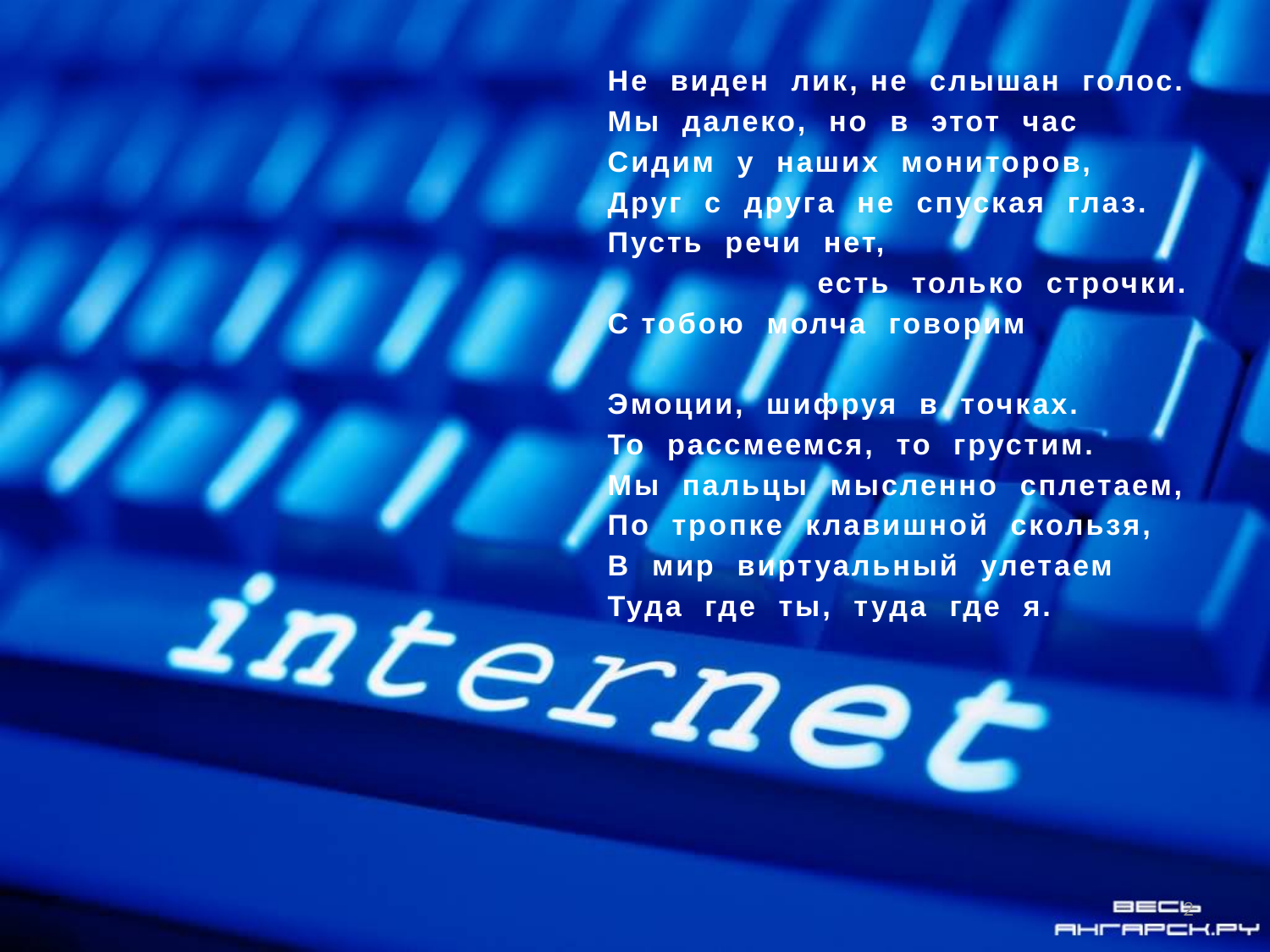

Не  виден  лик, не  слышан  голос.
Мы  далеко,  но  в  этот  час
Сидим  у  наших  мониторов,
Друг  с  друга  не  спуская  глаз.
Пусть  речи  нет,
                    есть  только  строчки.
С тобою  молча  говорим

Эмоции,  шифруя  в  точках.
То  рассмеемся,  то  грустим.
Мы  пальцы  мысленно  сплетаем,
По  тропке  клавишной  скользя,
В  мир  виртуальный  улетаем
Туда  где  ты,  туда  где  я.

2